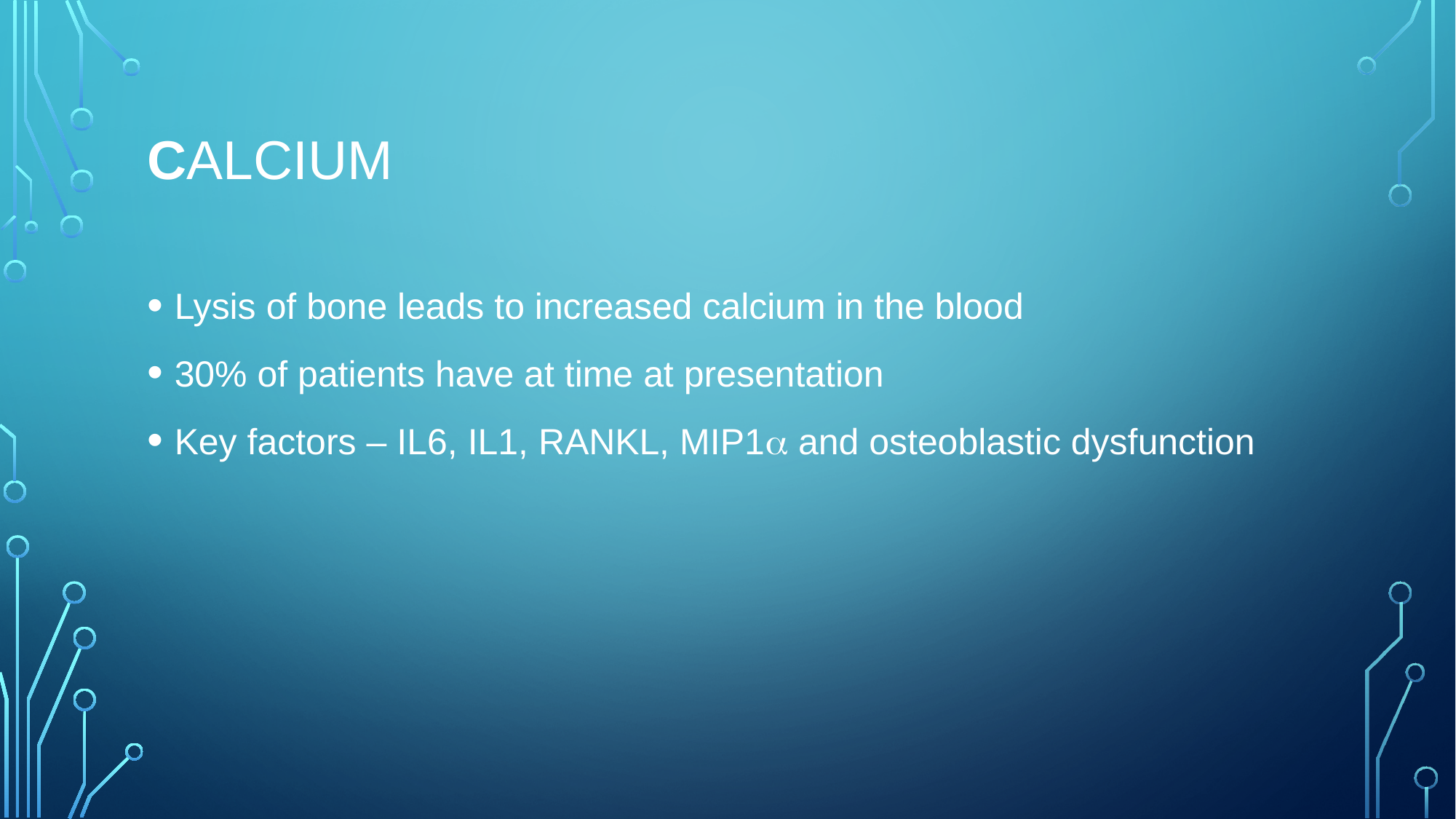

# Calcium
Lysis of bone leads to increased calcium in the blood
30% of patients have at time at presentation
Key factors – IL6, IL1, RANKL, MIP1α and osteoblastic dysfunction